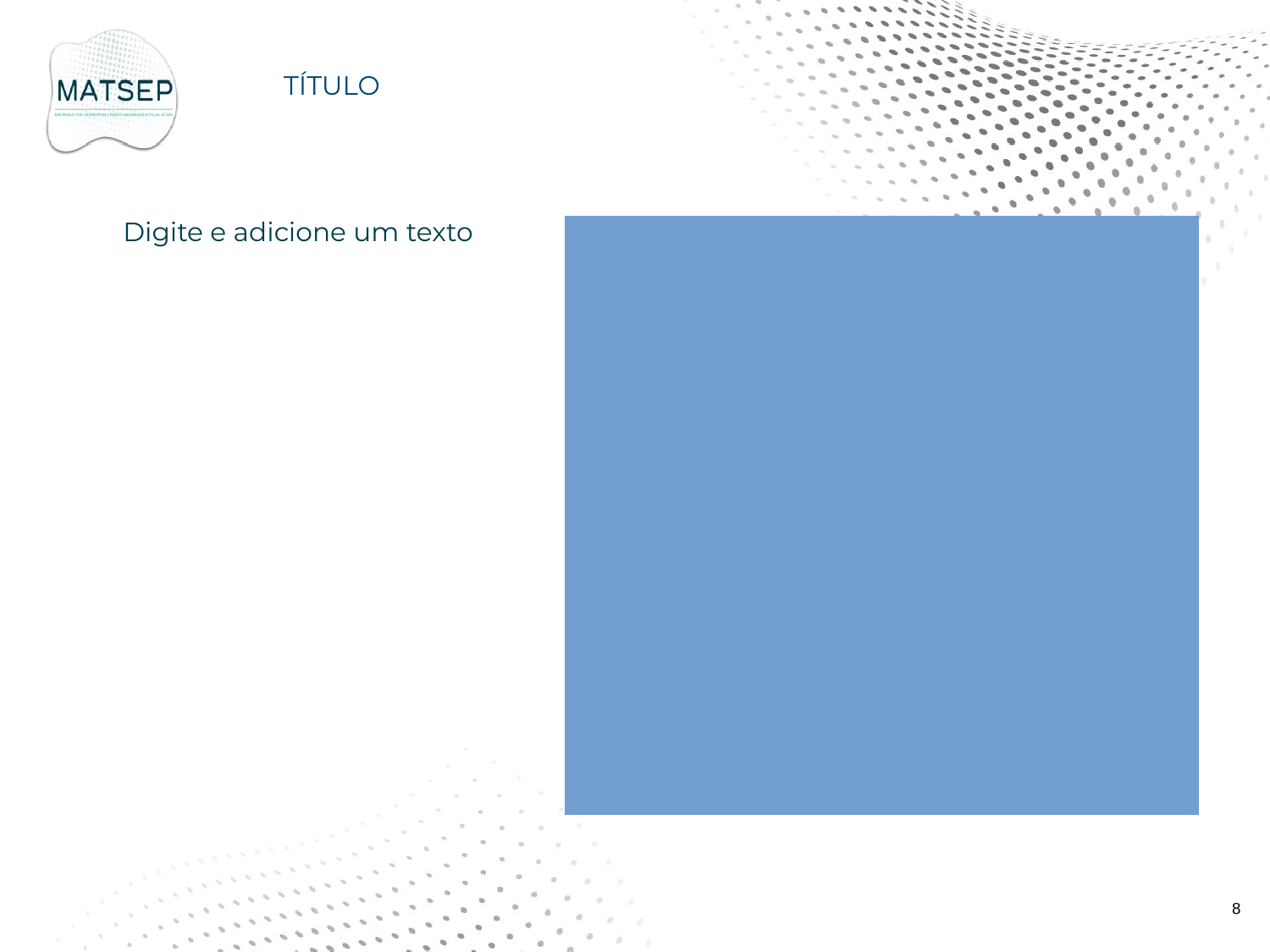

TÍTULO
Digite e adicione um texto

8